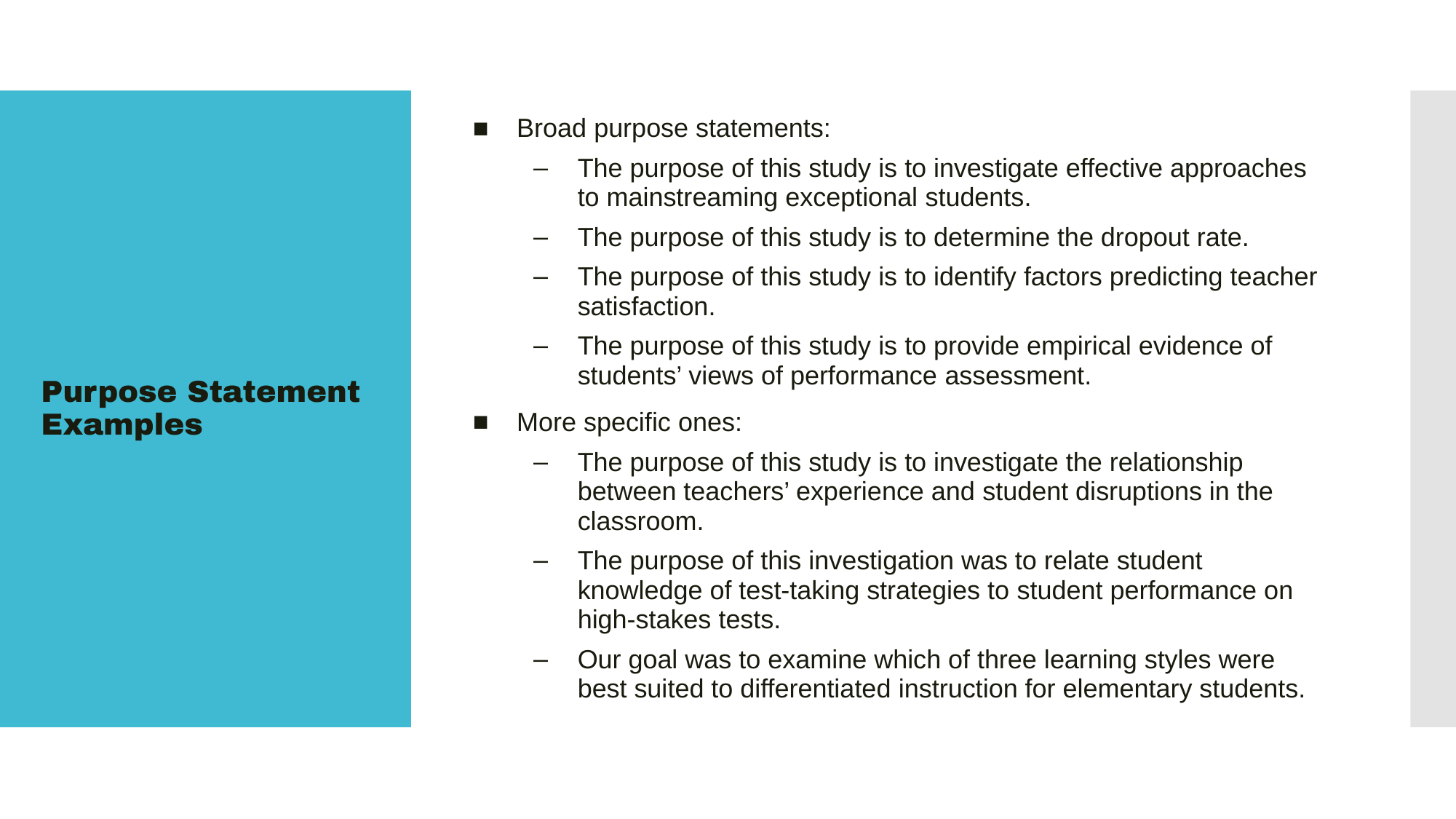

Broad purpose statements:
The purpose of this study is to investigate effective approaches to mainstreaming exceptional students.
The purpose of this study is to determine the dropout rate.
The purpose of this study is to identify factors predicting teacher satisfaction.
The purpose of this study is to provide empirical evidence of students’ views of performance assessment.
More specific ones:
The purpose of this study is to investigate the relationship between teachers’ experience and student disruptions in the classroom.
The purpose of this investigation was to relate student knowledge of test-taking strategies to student performance on high-stakes tests.
Our goal was to examine which of three learning styles were best suited to differentiated instruction for elementary students.
# Purpose Statement Examples